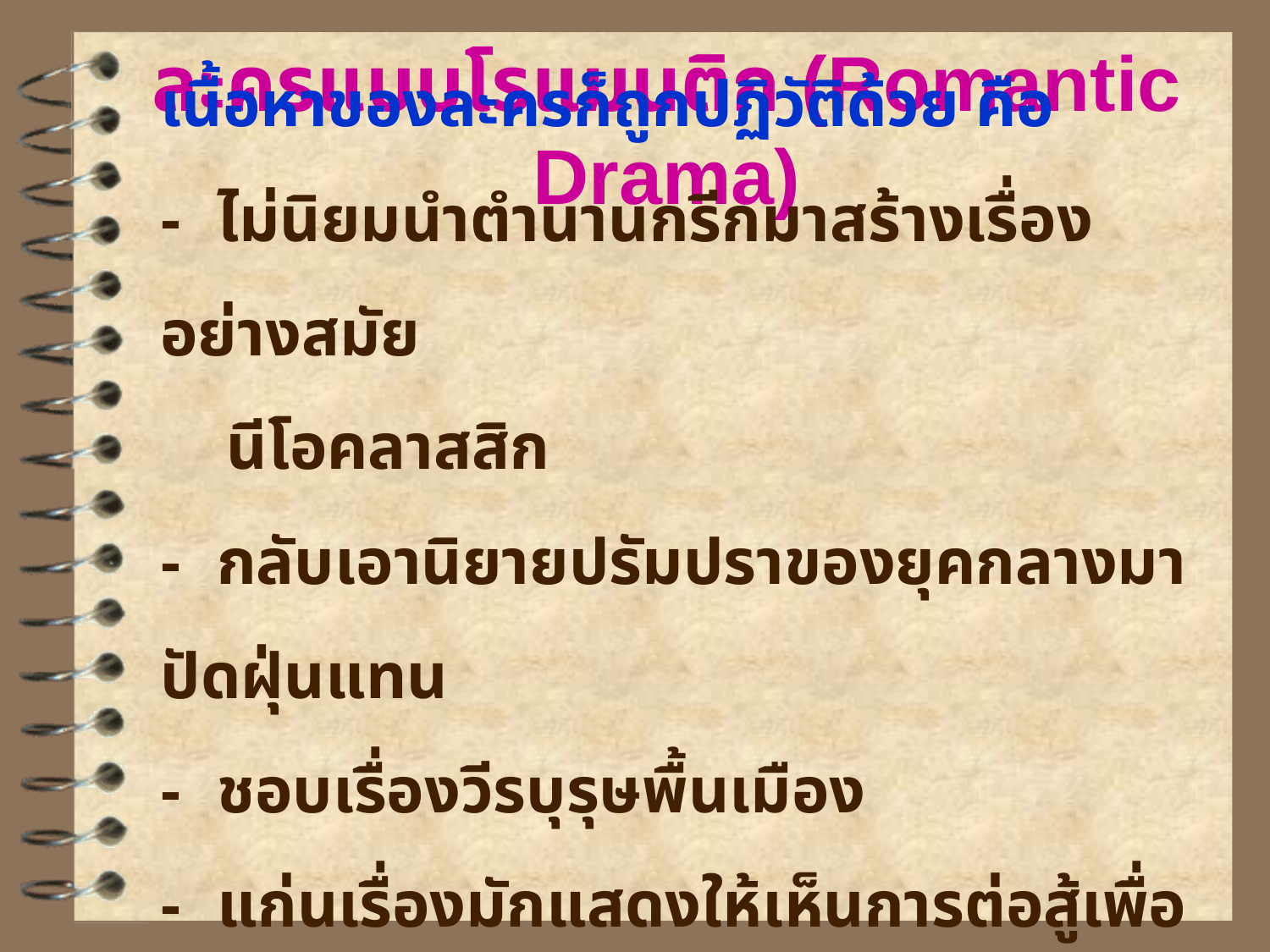

# ละครแบบโรแมนติก (Romantic Drama)
เนื้อหาของละครก็ถูกปฏิวัติด้วย คือ
-  ไม่นิยมนำตำนานกรีกมาสร้างเรื่องอย่างสมัย
    นีโอคลาสสิก
-  กลับเอานิยายปรัมปราของยุคกลางมาปัดฝุ่นแทน
-  ชอบเรื่องวีรบุรุษพื้นเมือง
-  แก่นเรื่องมักแสดงให้เห็นการต่อสู้เพื่ออุดมการณ์